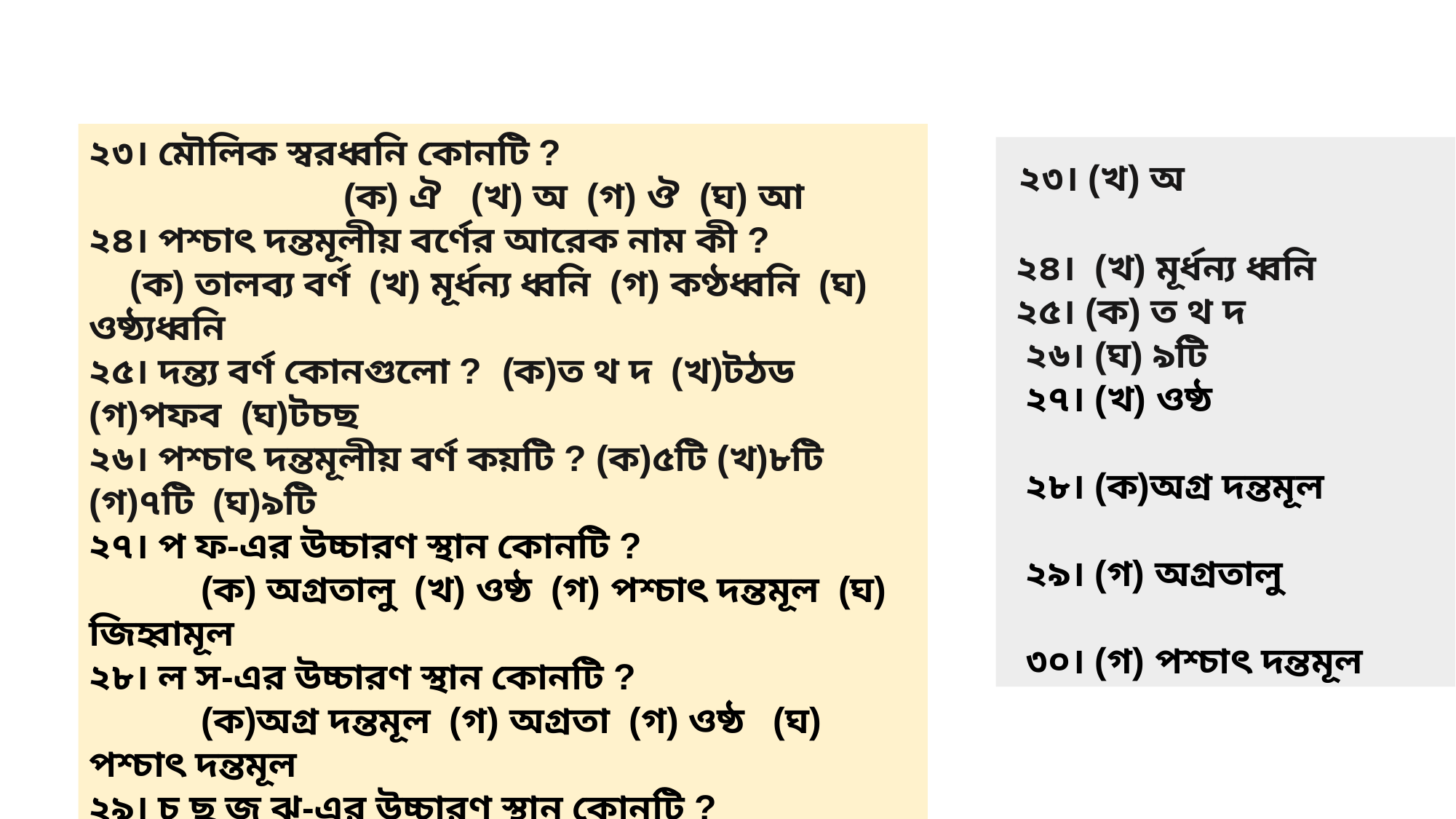

২৩। মৌলিক স্বরধ্বনি কোনটি ?
                         (ক) ঐ   (খ) অ  (গ) ঔ  (ঘ) আ
২৪। পশ্চাৎ দন্তমূলীয় বর্ণের আরেক নাম কী ?
    (ক) তালব্য বর্ণ  (খ) মূর্ধন্য ধ্বনি  (গ) কণ্ঠধ্বনি  (ঘ) ওষ্ঠ্যধ্বনি
২৫। দন্ত্য বর্ণ কোনগুলো ?  (ক)ত থ দ  (খ)টঠড  (গ)পফব  (ঘ)টচছ
২৬। পশ্চাৎ দন্তমূলীয় বর্ণ কয়টি ? (ক)৫টি (খ)৮টি  (গ)৭টি  (ঘ)৯টি
২৭। প ফ-এর উচ্চারণ স্থান কোনটি ?
           (ক) অগ্রতালু  (খ) ওষ্ঠ  (গ) পশ্চাৎ দন্তমূল  (ঘ) জিহ্বামূল
২৮। ল স-এর উচ্চারণ স্থান কোনটি ?
           (ক)অগ্র দন্তমূল  (গ) অগ্রতা  (গ) ওষ্ঠ   (ঘ) পশ্চাৎ দন্তমূল
২৯। চ ছ জ ঝ-এর উচ্চারণ স্থান কোনটি ?
          (ক)অগ্র দন্তমূল (গ) অগ্রতালু  (গ) ওষ্ঠ   (ঘ) পশ্চাৎ দন্তমূল
৩০। ট ঠ ড ঢ-এর উচ্চারণ স্থান কোনটি ?
          (ক) অগ্রতালু  (খ) ওষ্ঠ  (গ) পশ্চাৎ দন্তমূল  (ঘ) জিহ্বামূল
 ২৩। (খ) অ

 ২৪।  (খ) মূর্ধন্য ধ্বনি
 ২৫। (ক) ত থ দ
  ২৬। (ঘ) ৯টি
  ২৭। (খ) ওষ্ঠ

  ২৮। (ক)অগ্র দন্তমূল

  ২৯। (গ) অগ্রতালু

  ৩০। (গ) পশ্চাৎ দন্তমূল